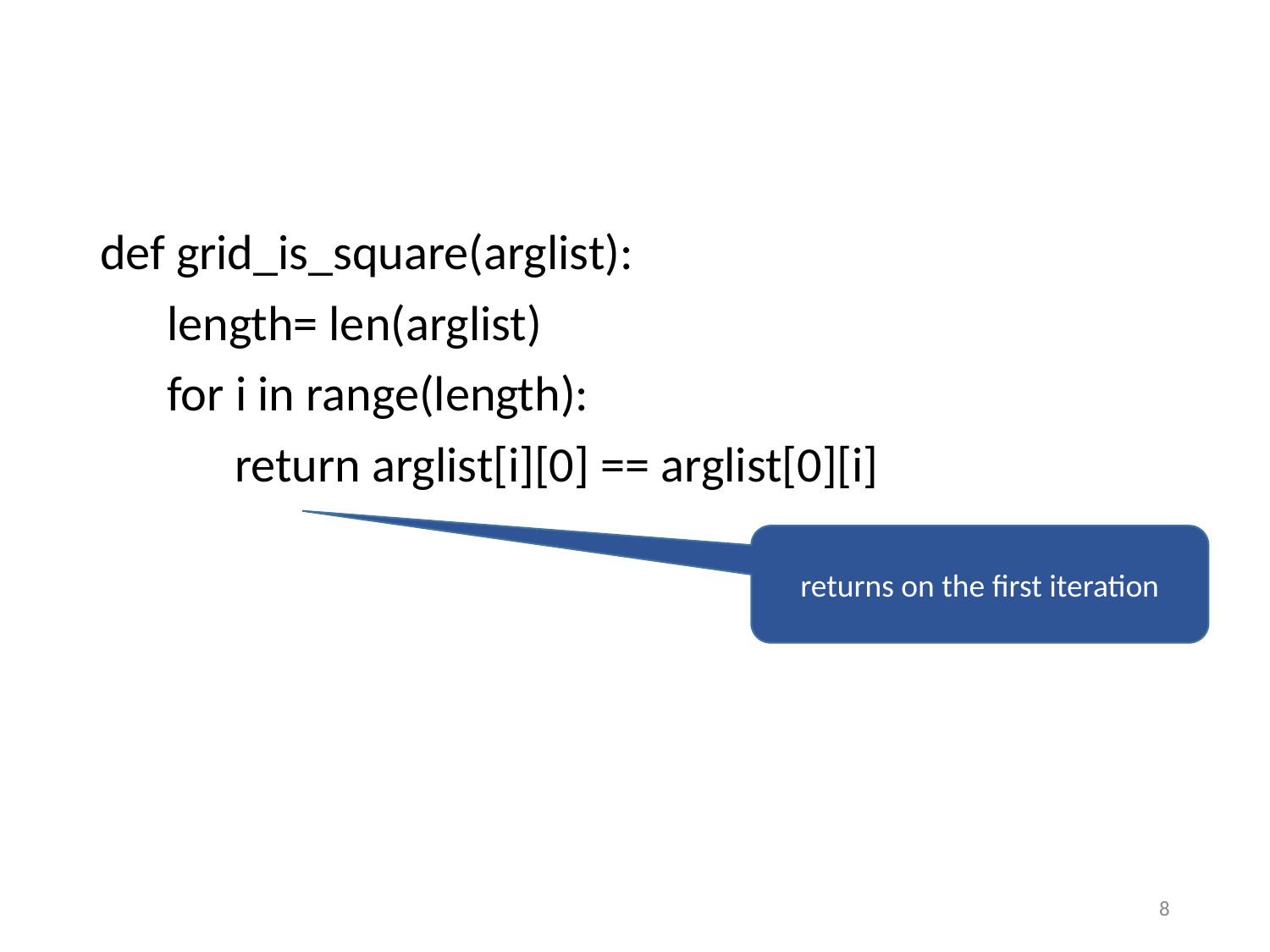

def grid_is_square(arglist):
      length= len(arglist)
      for i in range(length):
            return arglist[i][0] == arglist[0][i]

returns on the first iteration
8